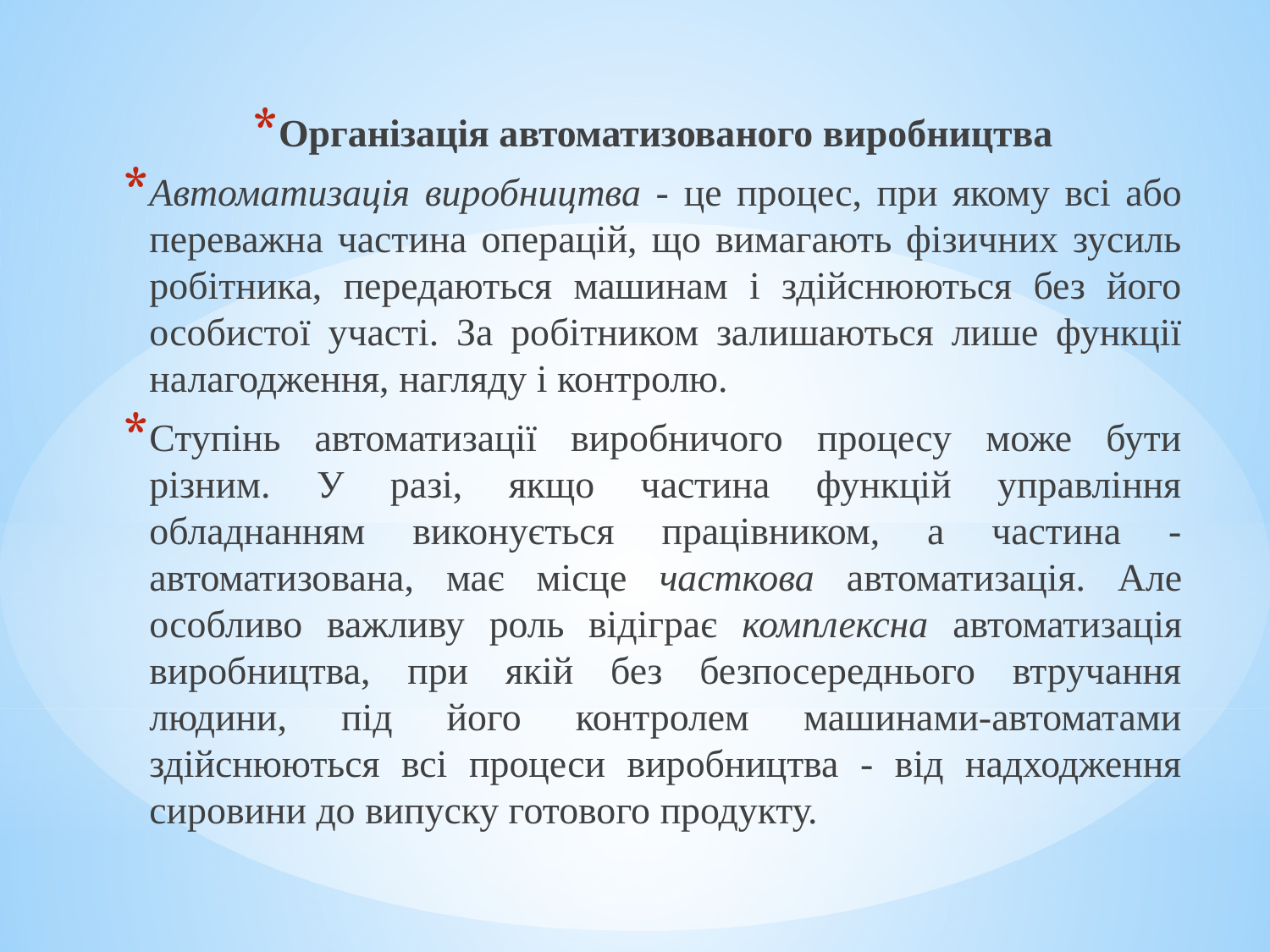

Організація автоматизованого виробництва
Автоматизація виробництва - це процес, при якому всі або переважна частина операцій, що вимагають фізичних зусиль робітника, передаються машинам і здійснюються без його особистої участі. За робітником залишаються лише функції налагодження, нагляду і контролю.
Ступінь автоматизації виробничого процесу може бути різним. У разі, якщо частина функцій управління обладнанням виконується працівником, а частина - автоматизована, має місце часткова автоматизація. Але особливо важливу роль відіграє комплексна автоматизація виробництва, при якій без безпосереднього втручання людини, під його контролем машинами-автоматами здійснюються всі процеси виробництва - від надходження сировини до випуску готового продукту.